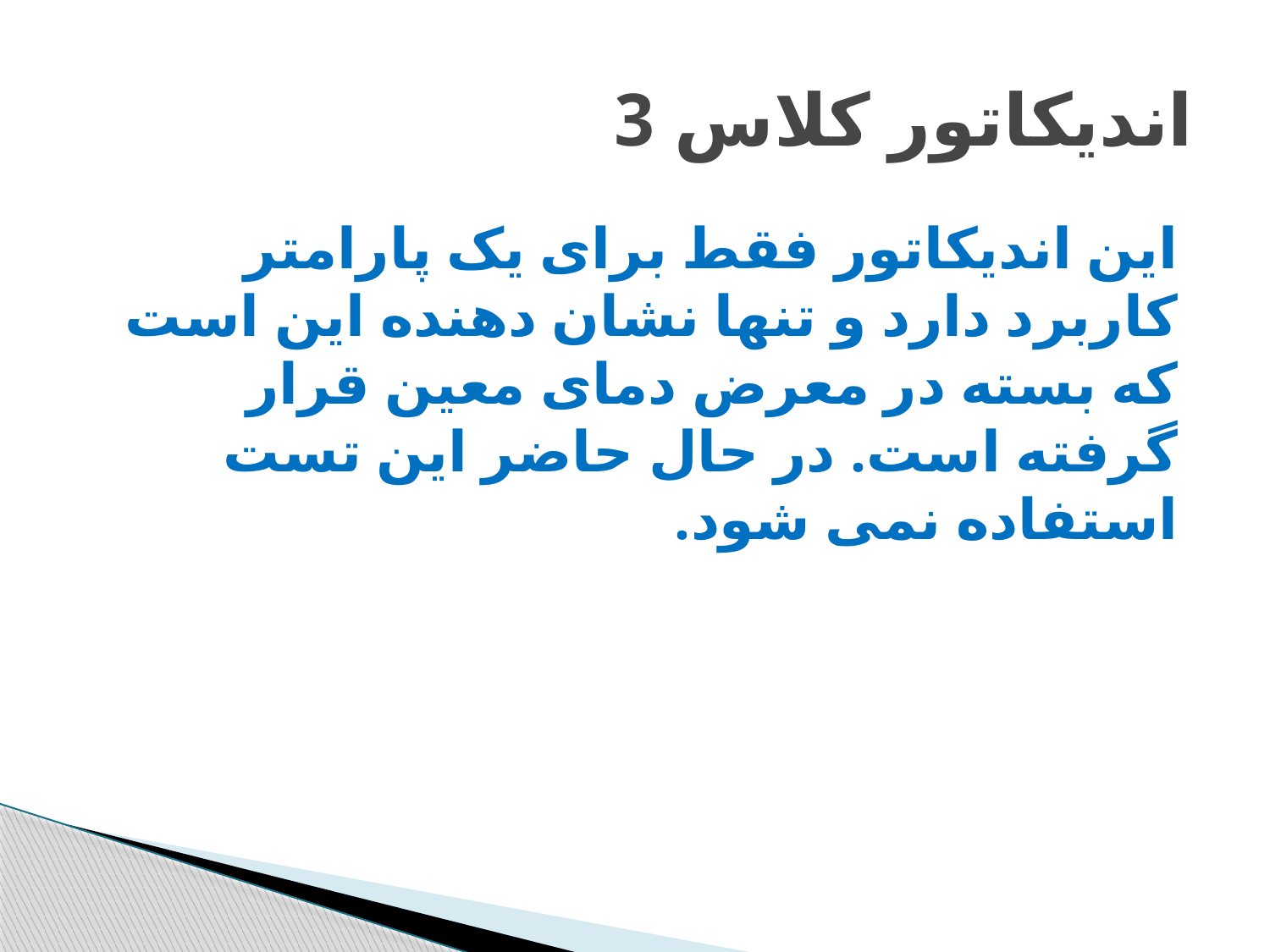

# اندیکاتور کلاس 3
این اندیکاتور فقط برای یک پارامتر کاربرد دارد و تنها نشان دهنده این است که بسته در معرض دمای معین قرار گرفته است. در حال حاضر این تست استفاده نمی شود.